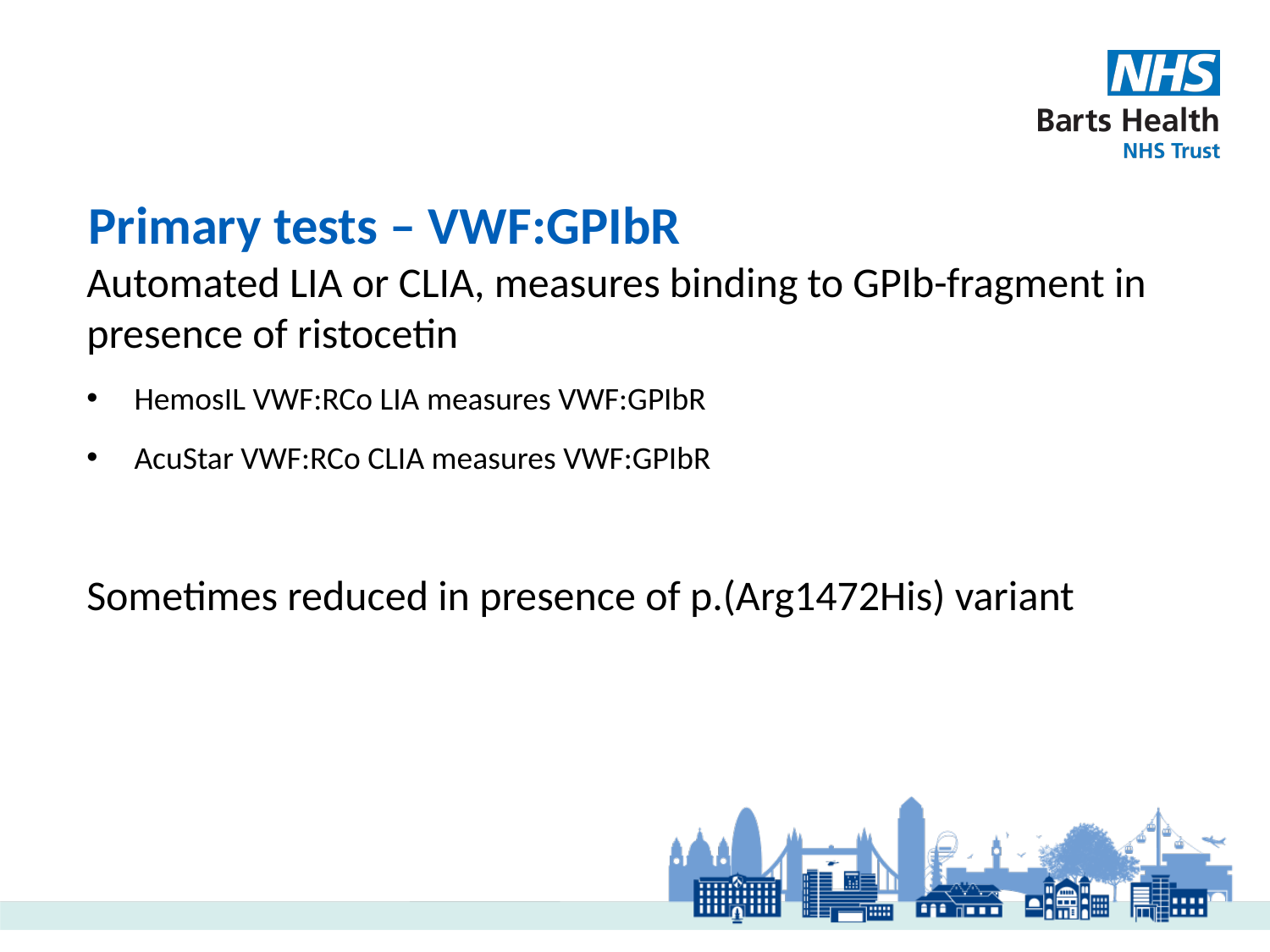

# Primary tests – VWF:GPIbR
Automated LIA or CLIA, measures binding to GPIb-fragment in presence of ristocetin
HemosIL VWF:RCo LIA measures VWF:GPIbR
AcuStar VWF:RCo CLIA measures VWF:GPIbR

Sometimes reduced in presence of p.(Arg1472His) variant